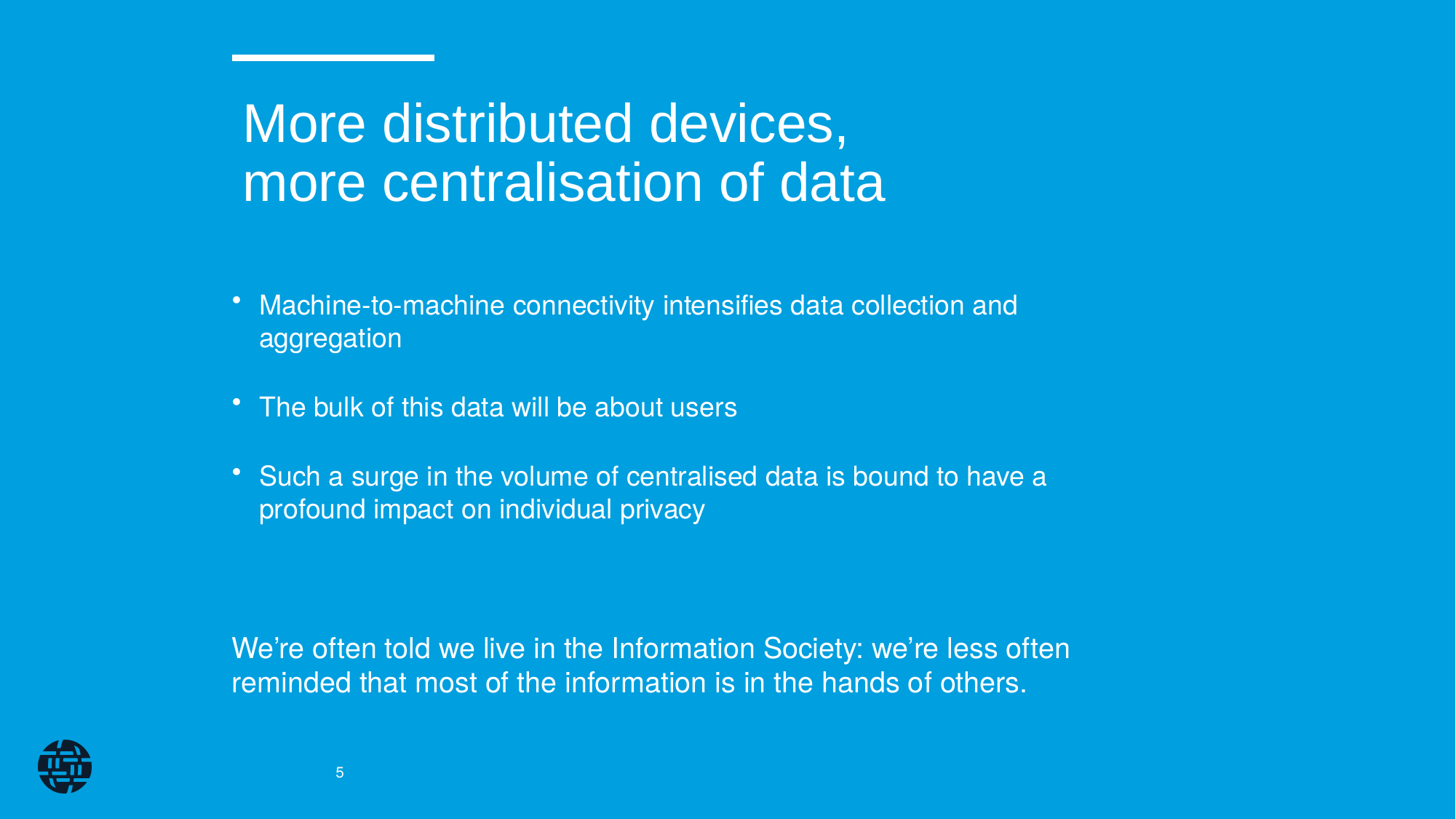

More distributed devices, more centralisation of data
Machine-to-machine connectivity intensifies data collection and aggregation
The bulk of this data will be about users
Such a surge in the volume of centralised data is bound to have a profound impact on individual privacy

We’re often told we live in the Information Society: we’re less often reminded that most of the information is in the hands of others.
5